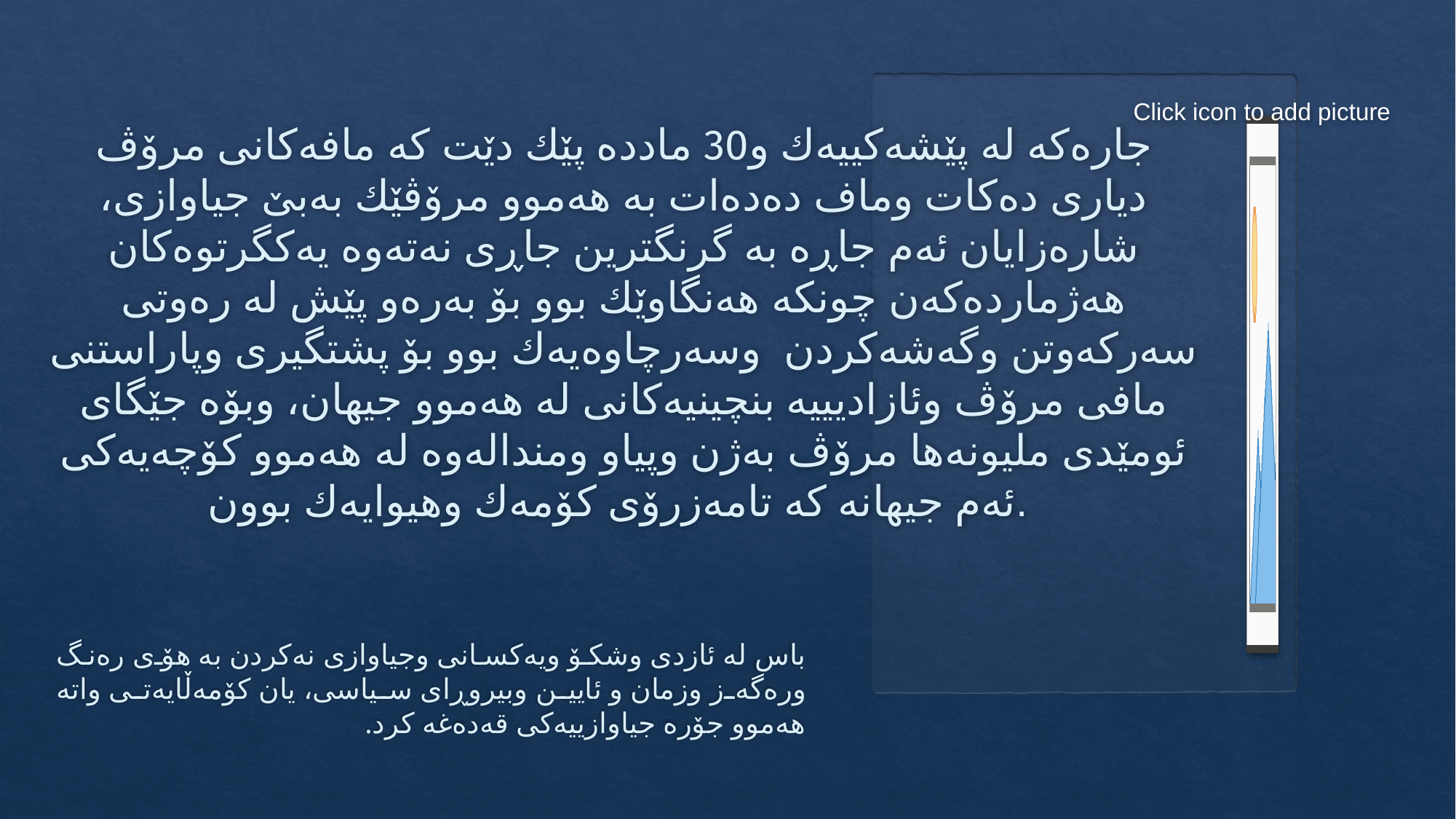

# جاره‌كه‌ له‌ پێشه‌كییه‌ك و30 مادده ‌پێك دێت كه‌ مافه‌كانی مرۆڤ دیاری ده‌كات وماف ده‌ده‌ات به‌ هه‌موو مرۆڤێك به‌بێ جیاوازی، شاره‌زایان ئه‌م جاڕه‌ به‌ گرنگترین جاڕی نه‌ته‌وه‌ یه‌كگرتوه‌كان هه‌ژمارده‌كه‌ن چونكه‌ هه‌نگاوێك بوو بۆ به‌ره‌و پێش له‌ ره‌وتی سه‌ركه‌وتن وگه‌شه‌كردن  وسه‌رچاوه‌یه‌ك بوو بۆ پشتگیری وپاراستنی مافی مرۆڤ وئازادیییه‌ بنچینیه‌كانی له هه‌موو جیهان، وبۆه‌ جێگای ئومێدی ملیونه‌ها مرۆڤ به‌ژن وپیاو ومنداله‌وه‌ له‌ هه‌موو كۆچه‌یه‌كی ئه‌م جیهانه‌ كه‌ تامه‌زرۆی كۆمه‌ك وهیوایه‌ك بوون.

باس له‌ ئازدی وشكۆ ویه‌كسانی وجیاوازی نه‌كردن به‌ هۆی ره‌نگ وره‌گه‌ز وزمان و ئایین وبیروڕای سیاسی، یان كۆمه‌ڵایه‌تی واته‌ هه‌موو جۆره‌ جیاوازییه‌كی قه‌ده‌غه‌ كرد.